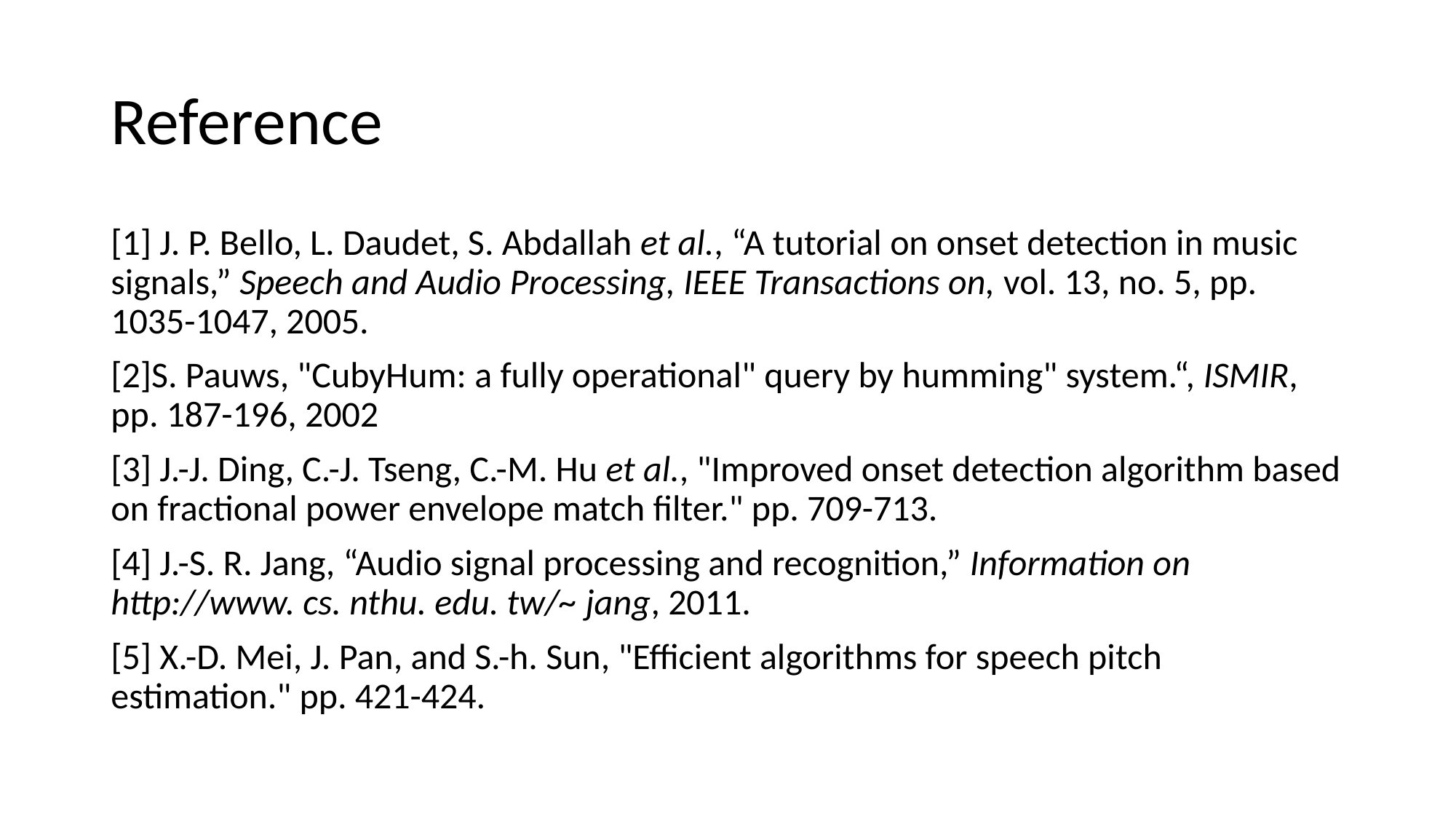

# Reference
[1] J. P. Bello, L. Daudet, S. Abdallah et al., “A tutorial on onset detection in music signals,” Speech and Audio Processing, IEEE Transactions on, vol. 13, no. 5, pp. 1035-1047, 2005.
[2]S. Pauws, "CubyHum: a fully operational" query by humming" system.“, ISMIR, pp. 187-196, 2002
[3] J.-J. Ding, C.-J. Tseng, C.-M. Hu et al., "Improved onset detection algorithm based on fractional power envelope match filter." pp. 709-713.
[4] J.-S. R. Jang, “Audio signal processing and recognition,” Information on http://www. cs. nthu. edu. tw/~ jang, 2011.
[5] X.-D. Mei, J. Pan, and S.-h. Sun, "Efficient algorithms for speech pitch estimation." pp. 421-424.